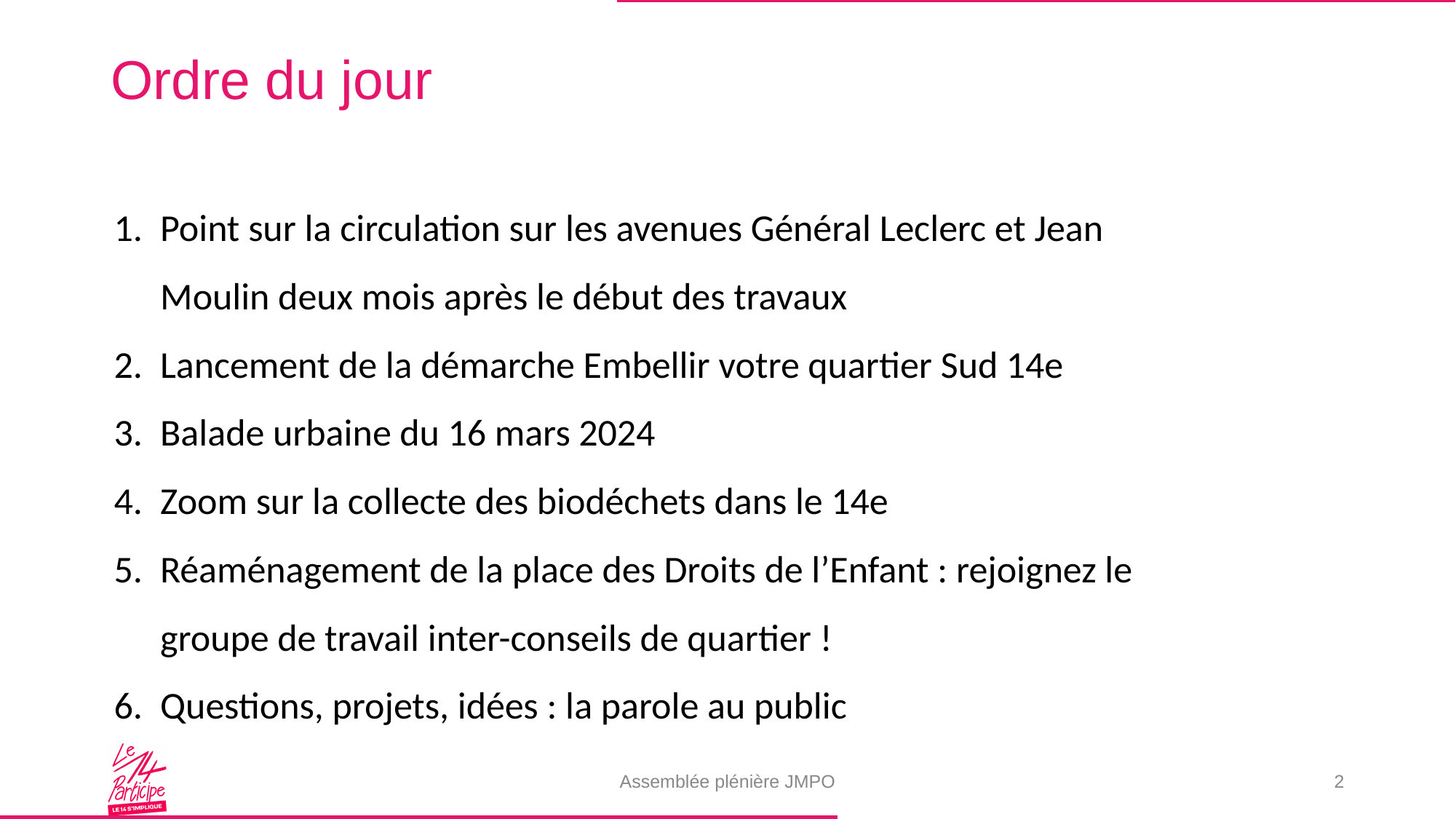

# Ordre du jour
Point sur la circulation sur les avenues Général Leclerc et Jean Moulin deux mois après le début des travaux
Lancement de la démarche Embellir votre quartier Sud 14e
Balade urbaine du 16 mars 2024
Zoom sur la collecte des biodéchets dans le 14e
Réaménagement de la place des Droits de l’Enfant : rejoignez le groupe de travail inter-conseils de quartier !
Questions, projets, idées : la parole au public
Assemblée plénière JMPO
2